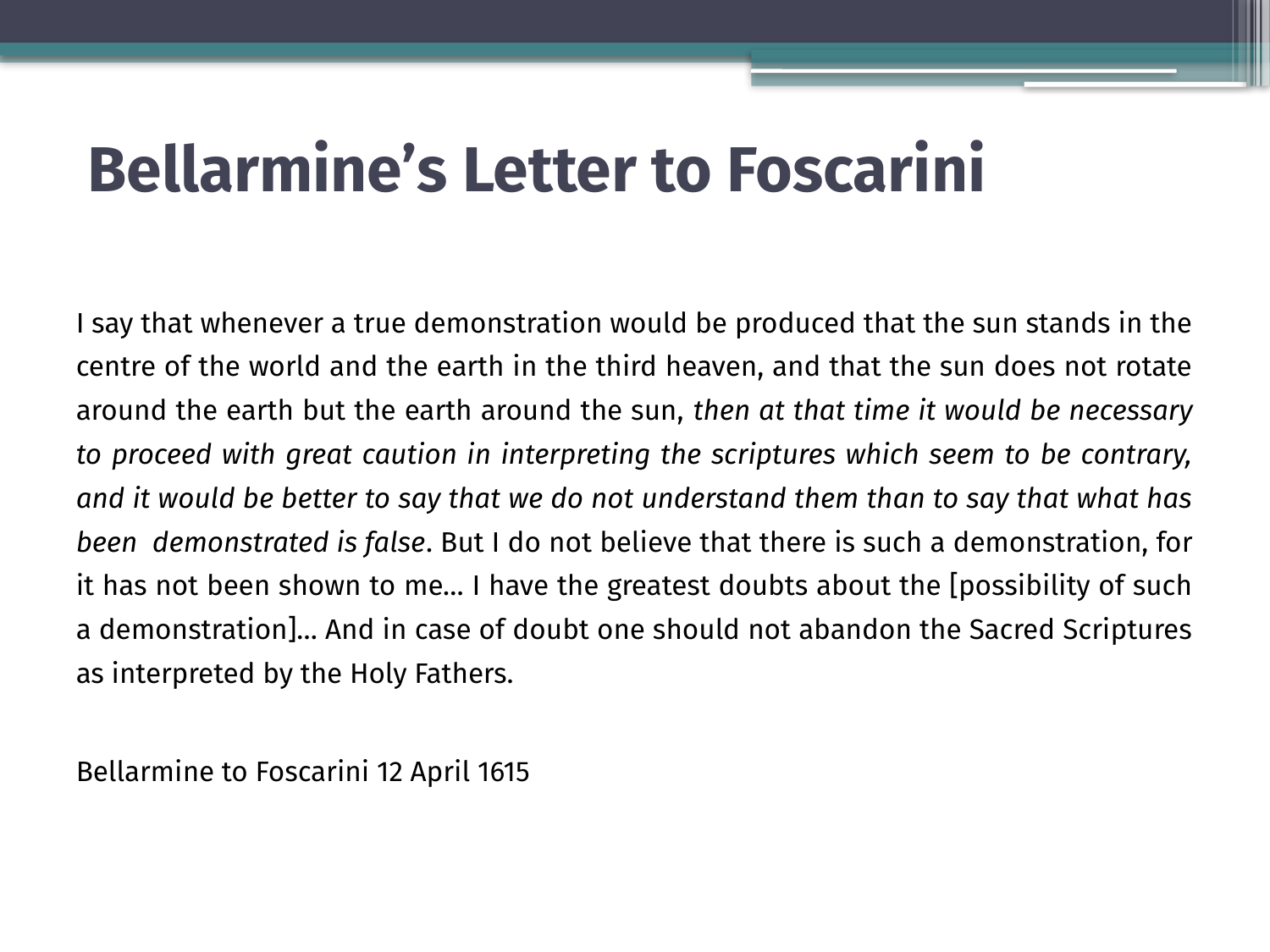

# Bellarmine’s Letter to Foscarini
I say that whenever a true demonstration would be produced that the sun stands in the centre of the world and the earth in the third heaven, and that the sun does not rotate around the earth but the earth around the sun, then at that time it would be necessary to proceed with great caution in interpreting the scriptures which seem to be contrary, and it would be better to say that we do not understand them than to say that what has been  demonstrated is false. But I do not believe that there is such a demonstration, for it has not been shown to me… I have the greatest doubts about the [possibility of such a demonstration]… And in case of doubt one should not abandon the Sacred Scriptures as interpreted by the Holy Fathers.

Bellarmine to Foscarini 12 April 1615